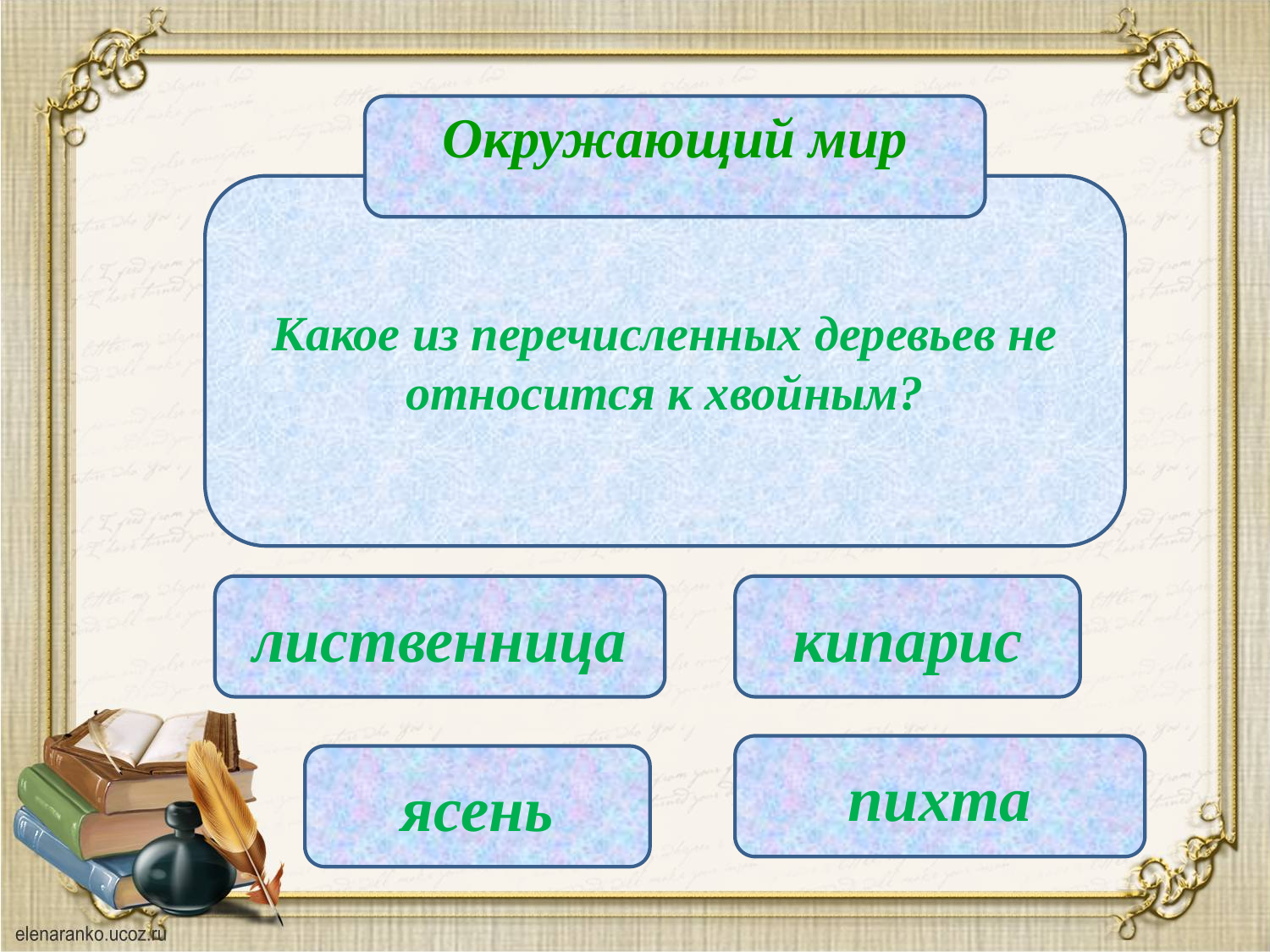

Окружающий мир

Какое из перечисленных деревьев не относится к хвойным?
лиственница
кипарис
пихта
ясень